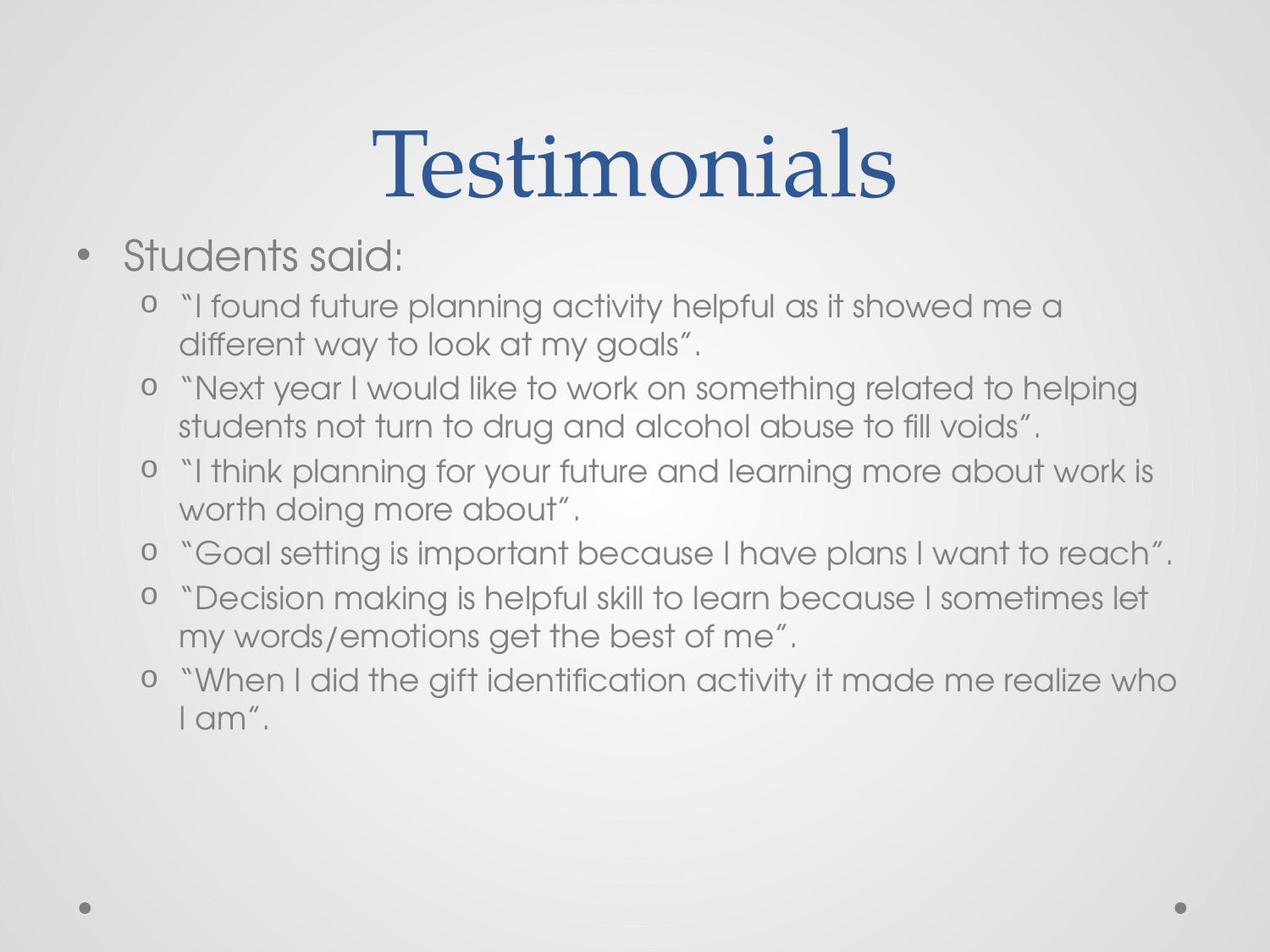

# Testimonials
Students said:
“I found future planning activity helpful as it showed me a different way to look at my goals”.
“Next year I would like to work on something related to helping students not turn to drug and alcohol abuse to fill voids”.
“I think planning for your future and learning more about work is worth doing more about”.
“Goal setting is important because I have plans I want to reach”.
“Decision making is helpful skill to learn because I sometimes let my words/emotions get the best of me”.
“When I did the gift identification activity it made me realize who I am”.